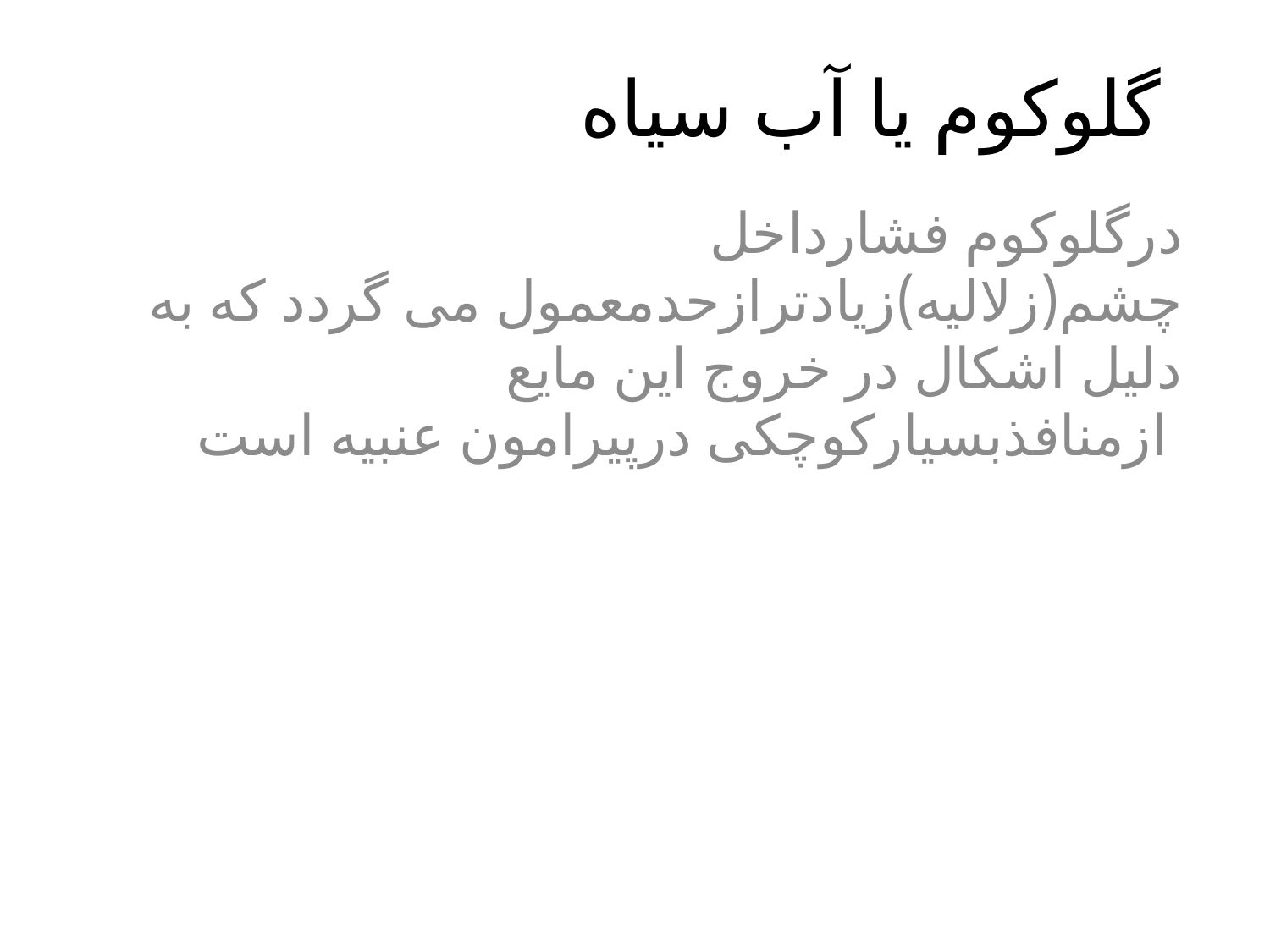

# گلوکوم یا آب سیاه
درگلوکوم فشارداخل چشم(زلالیه)زیادترازحدمعمول می گردد که به دلیل اشکال در خروج این مایع ازمنافذبسیارکوچکی درپیرامون عنبیه است